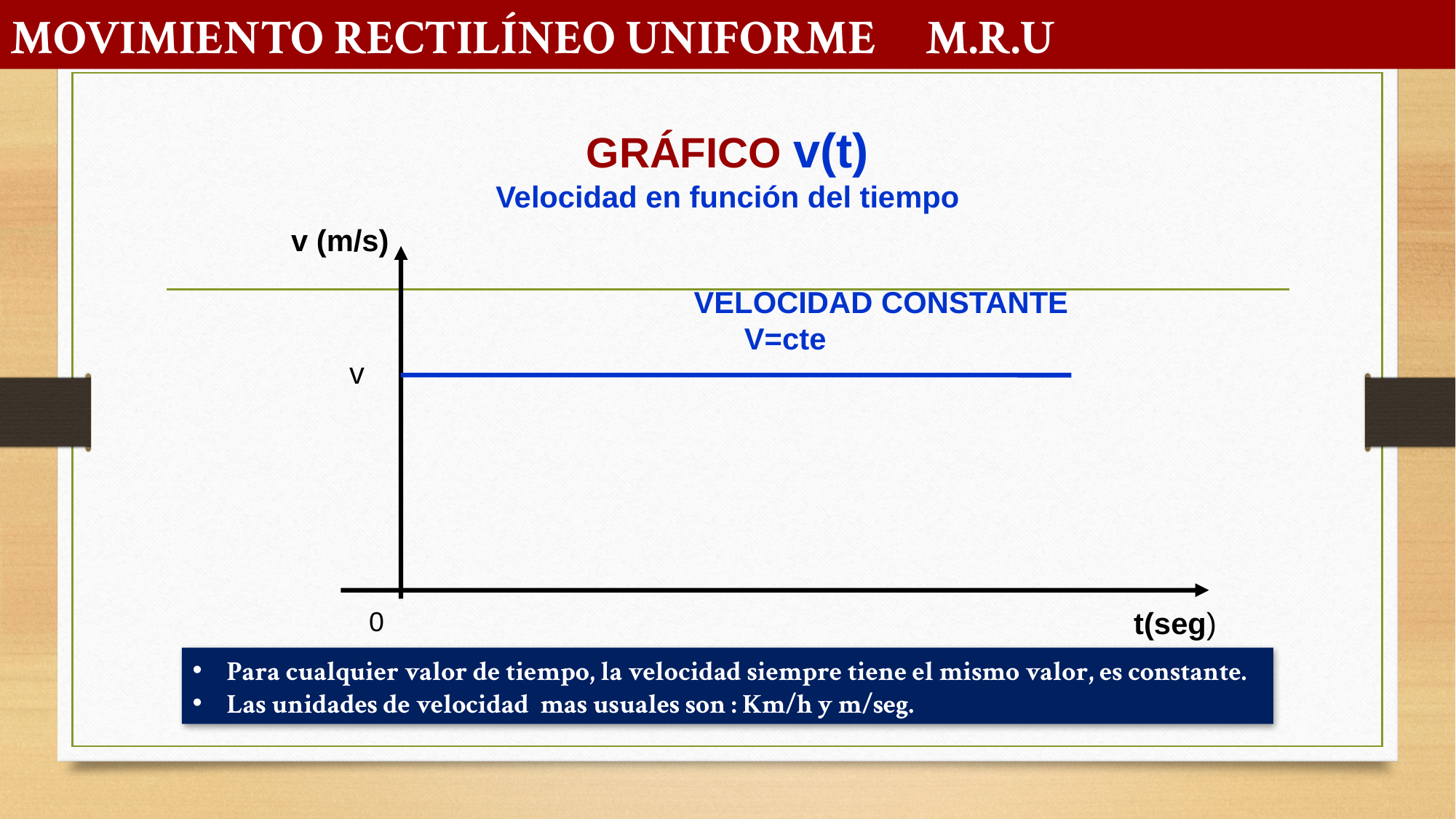

MOVIMIENTO RECTILÍNEO UNIFORME     M.R.U
# GRÁFICO v(t) Velocidad en función del tiempo
v (m/s)

      VELOCIDAD CONSTANTE
            V=cte
v
0
t(seg)
Para cualquier valor de tiempo, la velocidad siempre tiene el mismo valor, es constante.
Las unidades de velocidad  mas usuales son : Km/h y m/seg.